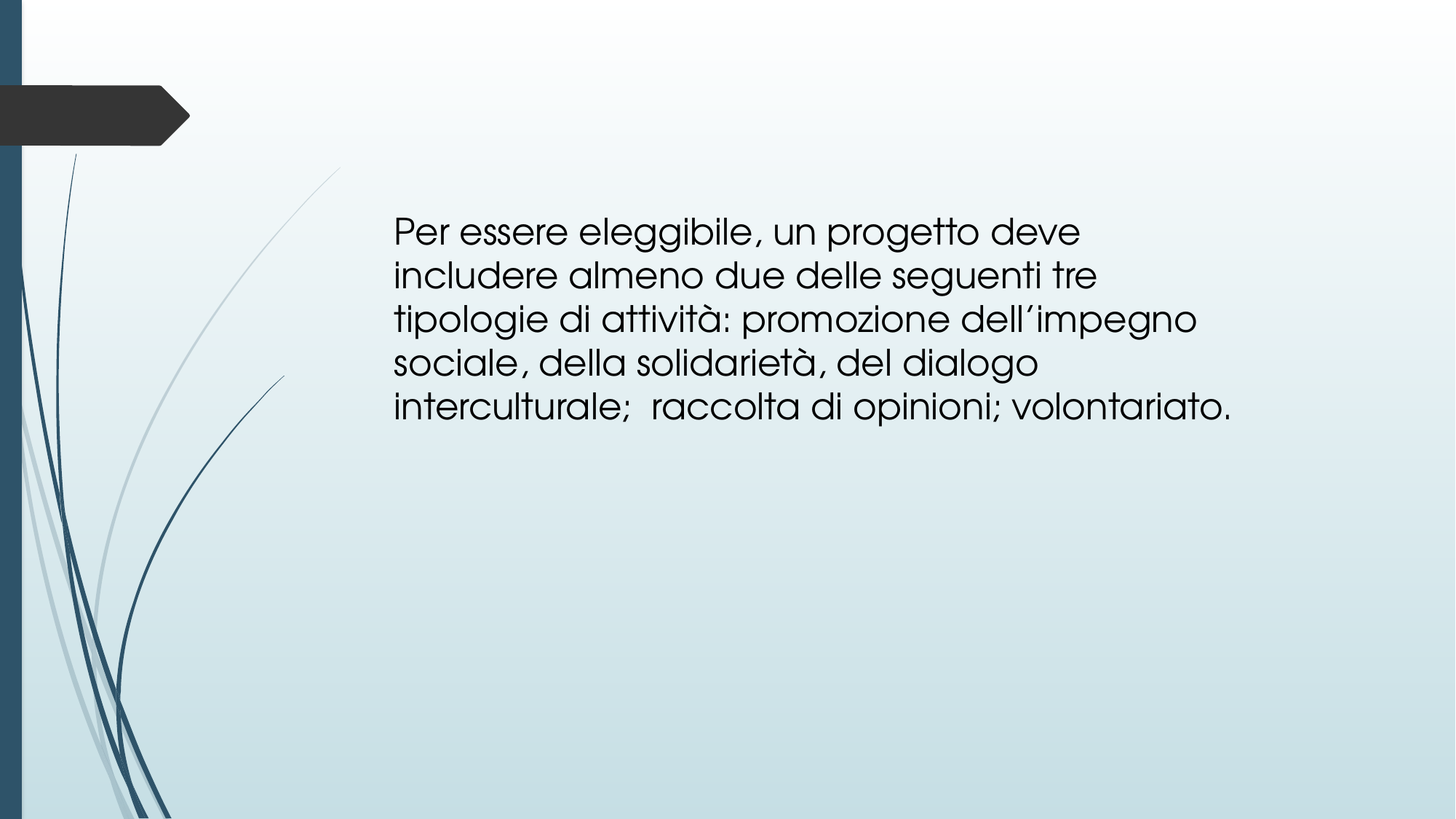

Per essere eleggibile, un progetto deve includere almeno due delle seguenti tre tipologie di attività: promozione dell’impegno sociale, della solidarietà, del dialogo interculturale;  raccolta di opinioni; volontariato.